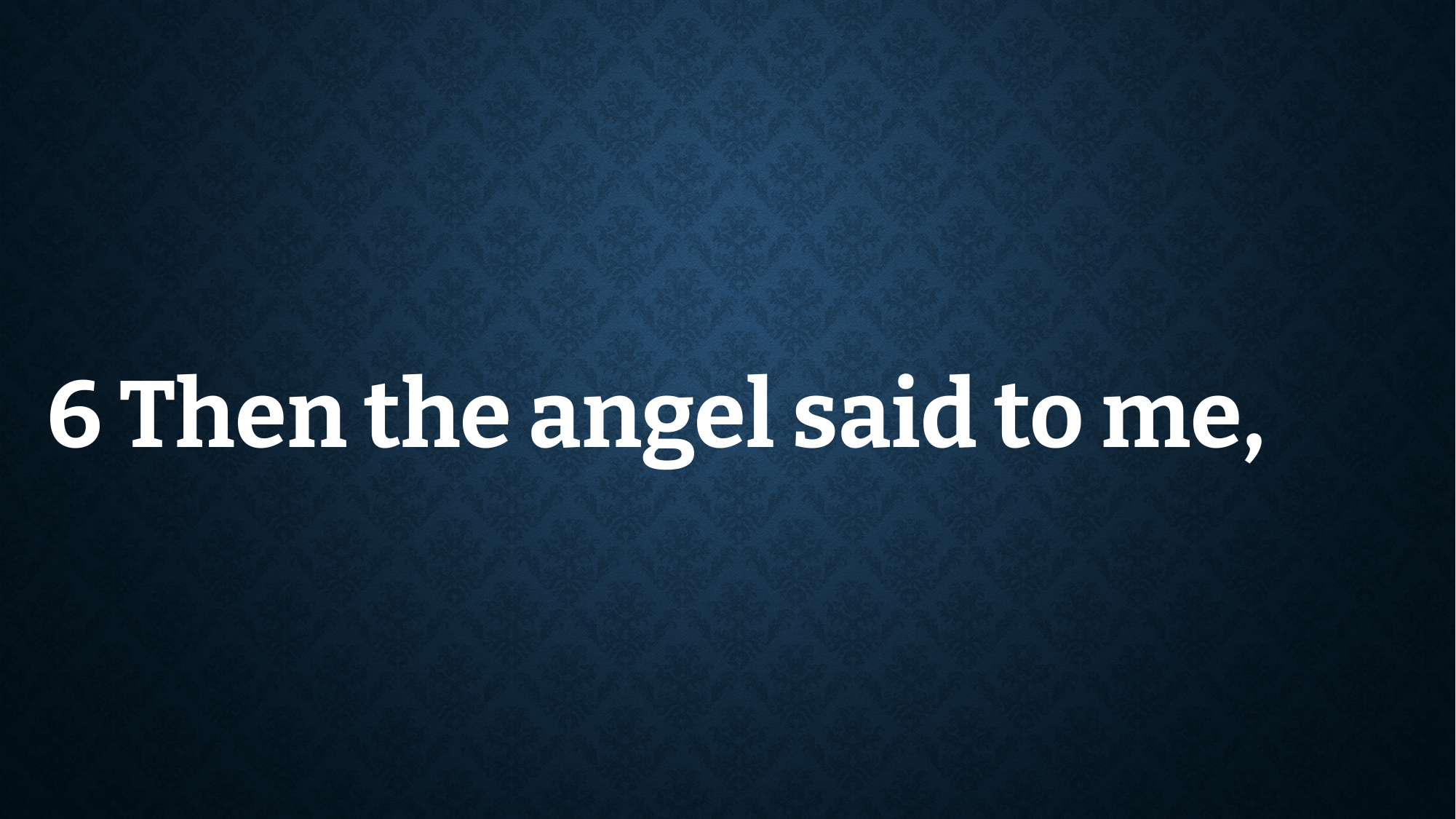

6 Then the angel said to me,